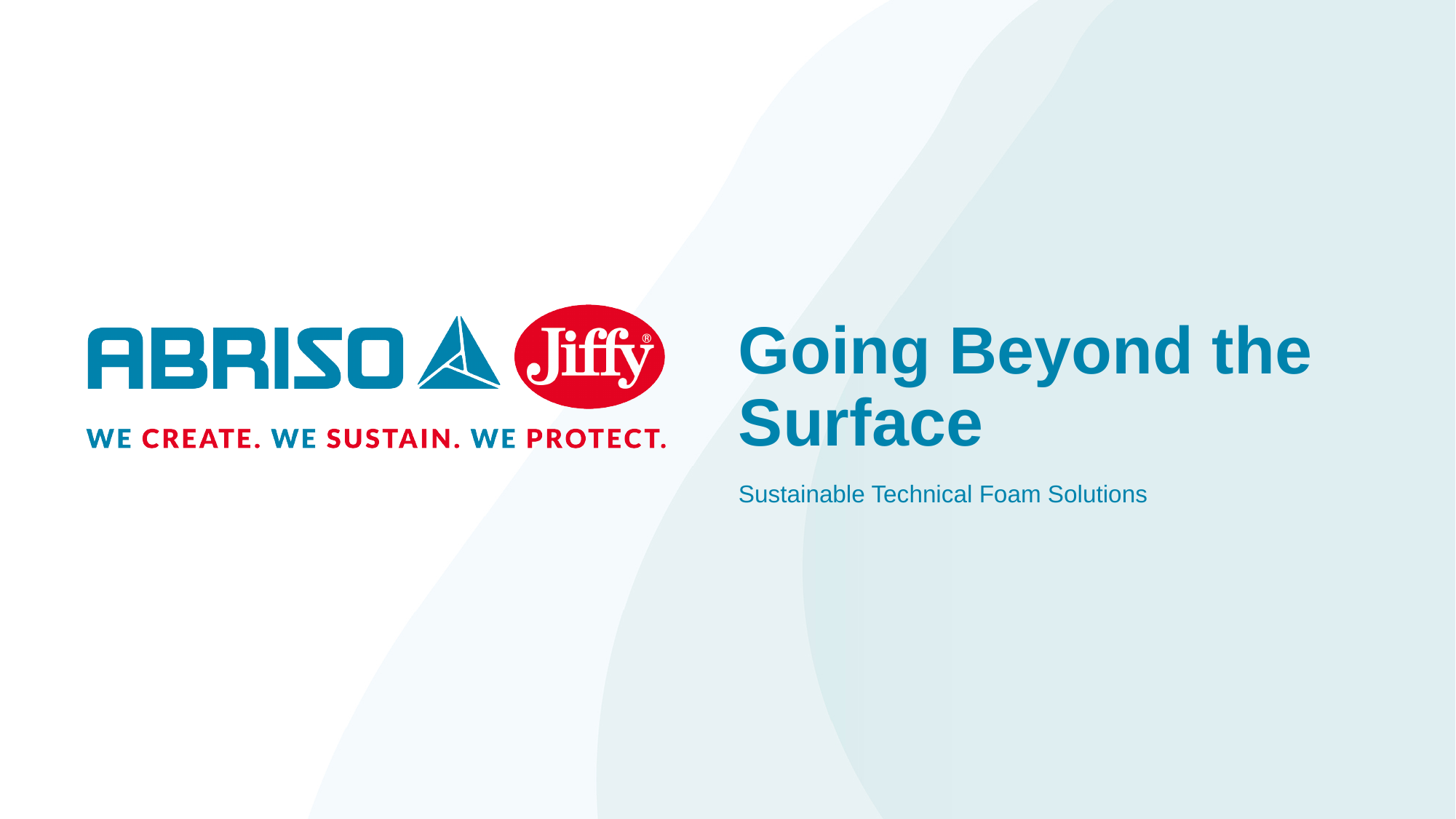

# Going Beyond the Surface
Sustainable Technical Foam Solutions